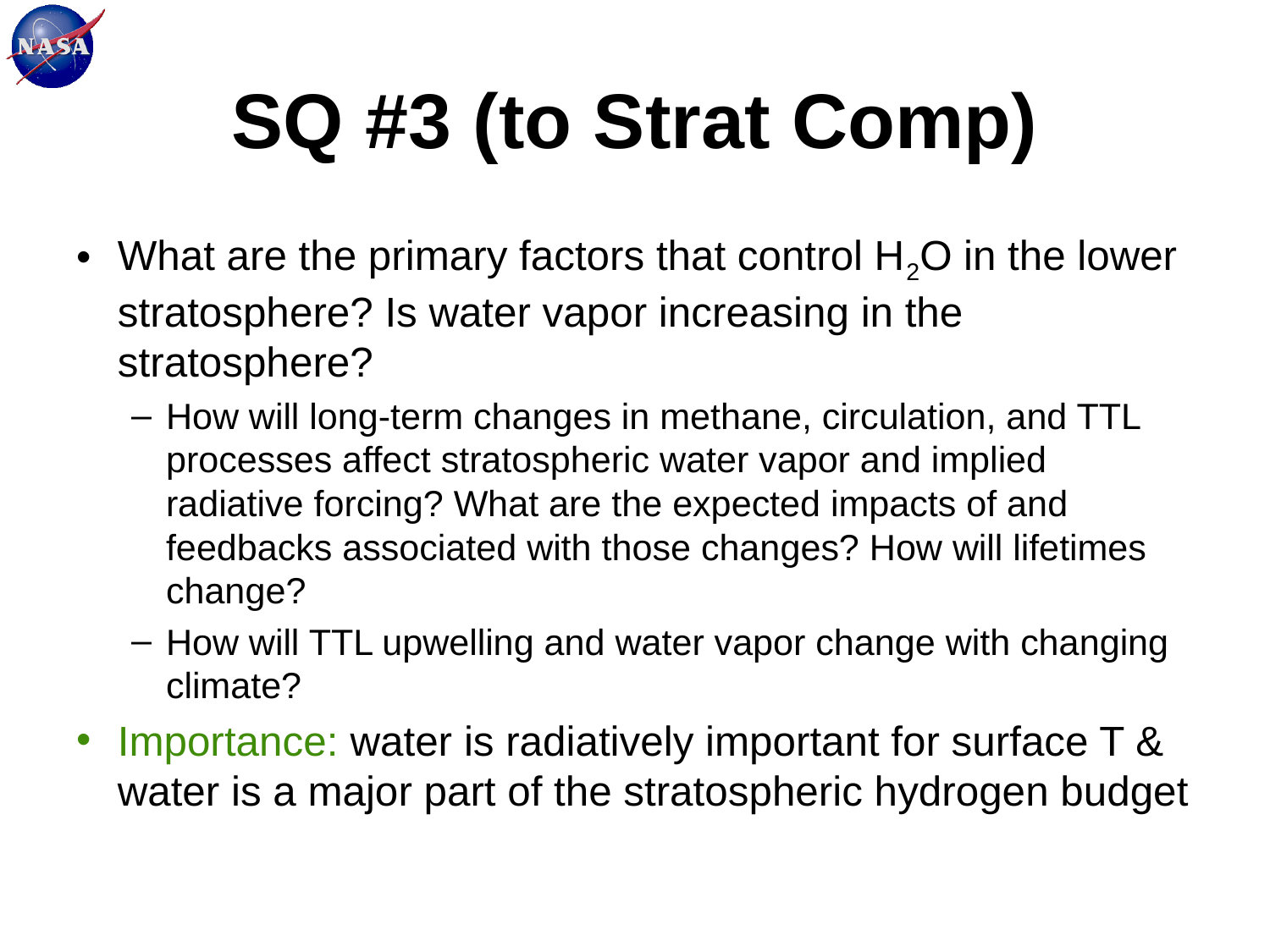

# SQ #3 (to Strat Comp)
What are the primary factors that control H2O in the lower stratosphere? Is water vapor increasing in the stratosphere?
How will long-term changes in methane, circulation, and TTL processes affect stratospheric water vapor and implied radiative forcing? What are the expected impacts of and feedbacks associated with those changes? How will lifetimes change?
How will TTL upwelling and water vapor change with changing climate?
Importance: water is radiatively important for surface T & water is a major part of the stratospheric hydrogen budget